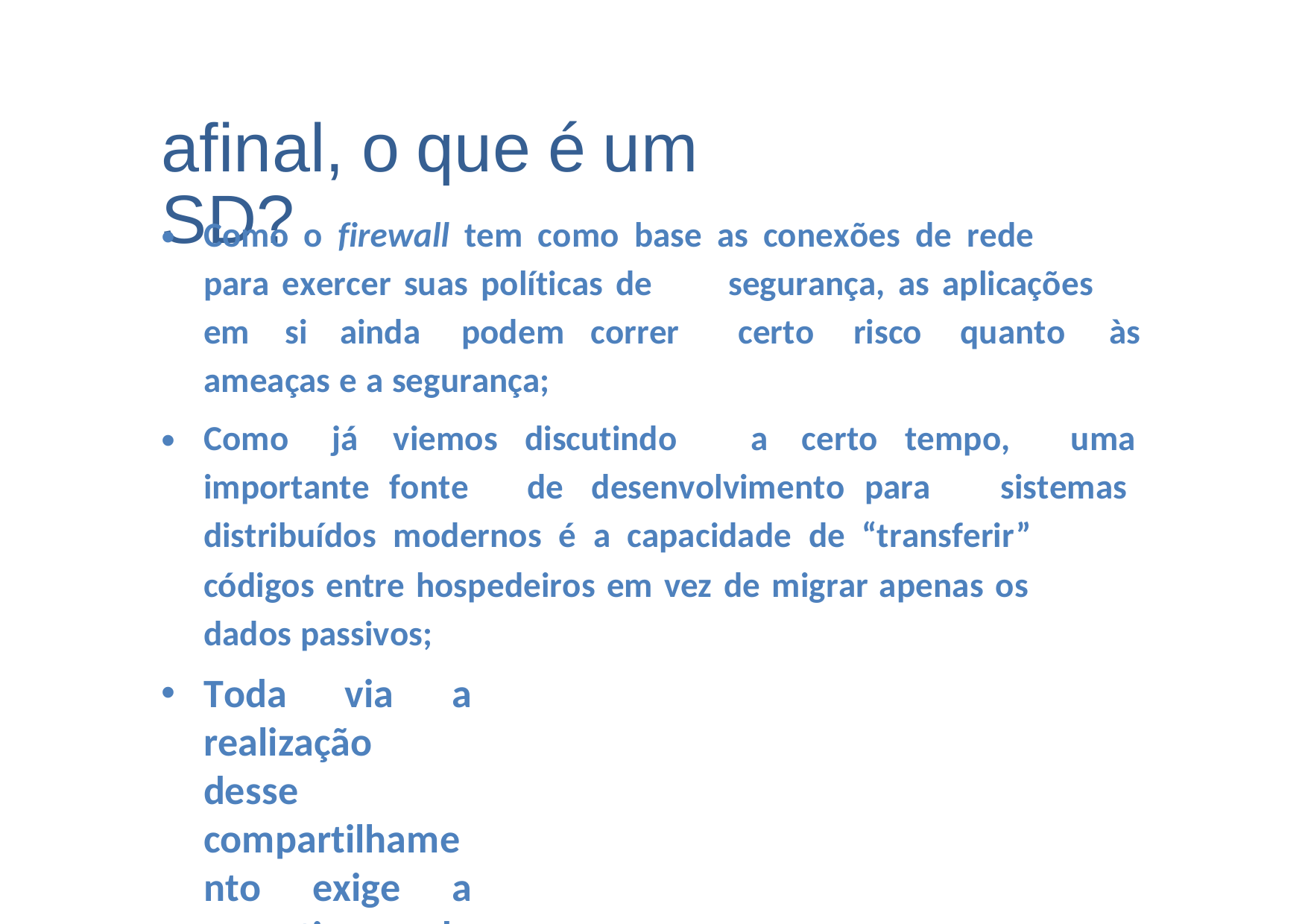

afinal, o que é um SD?
•
Como o firewall tem como base as conexões de rede
para exercer suas políticas de
segurança, as aplicações
em
si
ainda
podem  correr
certo
risco
quanto
às
ameaças e a segurança;
•
Como
já
viemos   discutindo
a
certo   tempo,
uma
importante  fonte
de
desenvolvimento  para
sistemas
distribuídos modernos é a capacidade de “transferir”
códigos entre hospedeiros em vez de migrar apenas os
dados passivos;
Toda via a realização desse compartilhamento exige a garantia de que o sistema possua DoS e QoS visto que as linhas de código precisarão formar um único motor de execução para as atividades distribuídas;
•